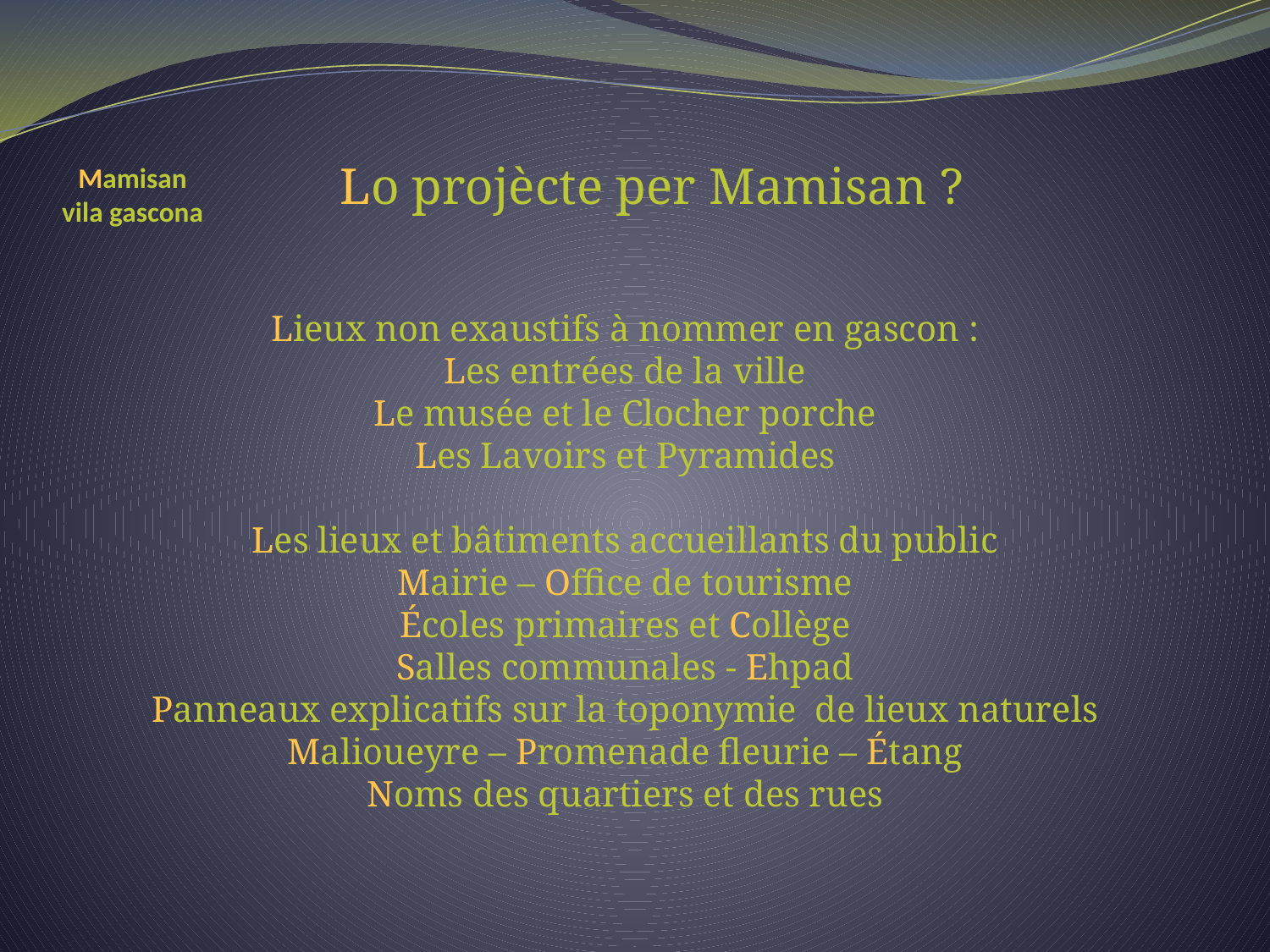

# Mamisan vila gascona
Lo projècte per Mamisan ?

Lieux non exaustifs à nommer en gascon :
Les entrées de la ville
Le musée et le Clocher porche
Les Lavoirs et Pyramides

Les lieux et bâtiments accueillants du public
Mairie – Office de tourisme
Écoles primaires et Collège
Salles communales - Ehpad
Panneaux explicatifs sur la toponymie  de lieux naturels
Malioueyre – Promenade fleurie – Étang
Noms des quartiers et des rues